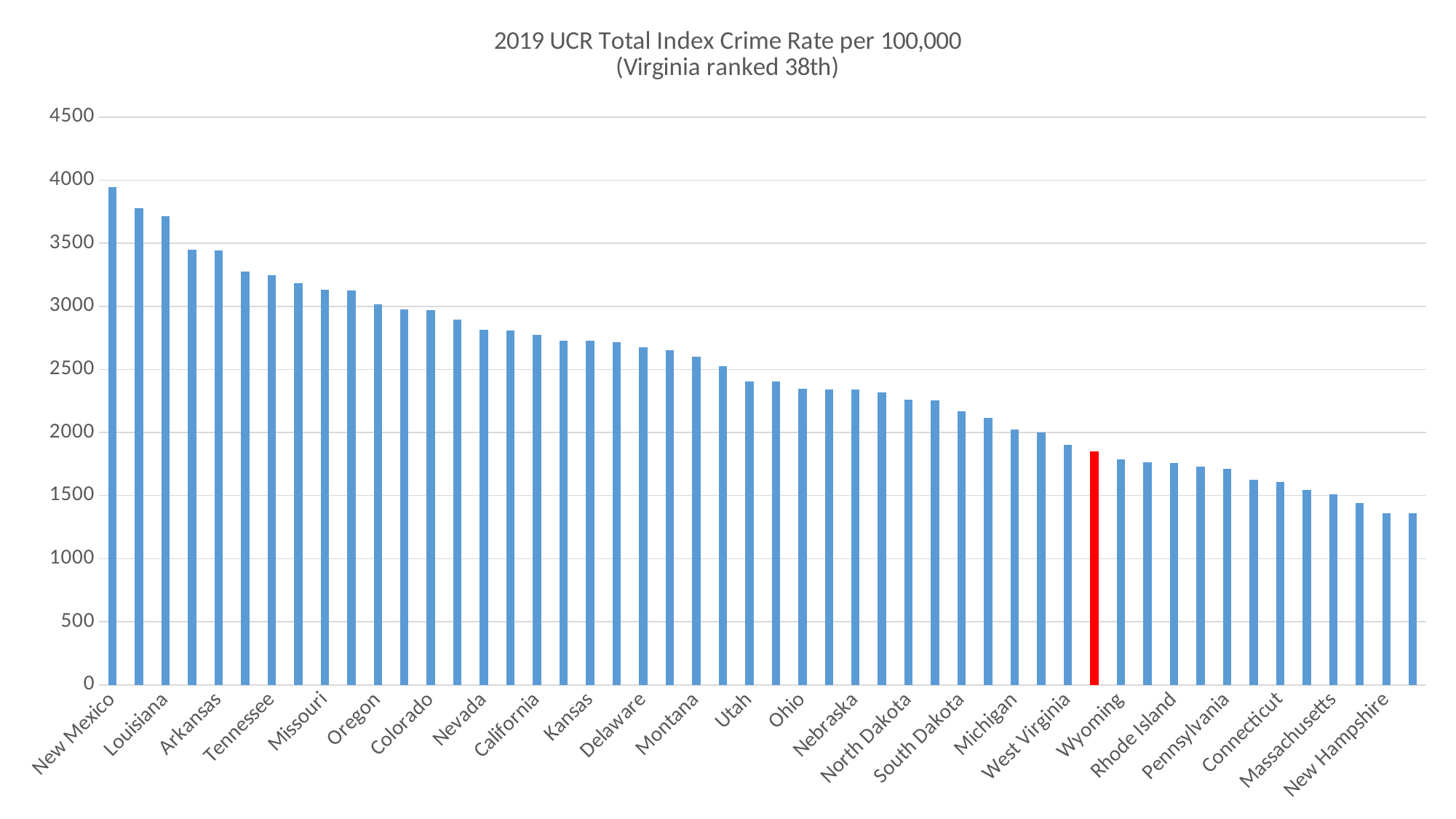

### Chart: 2019 UCR Total Index Crime Rate per 100,000
(Virginia ranked 38th)

| Category | Rate per 100,000 |
|---|---|
| New Mexico | 3944.956884896193 |
| Alaska | 3777.894729647527 |
| Louisiana | 3711.2851203989685 |
| South Carolina | 3451.5803363713735 |
| Arkansas | 3442.6689075897575 |
| Oklahoma | 3277.0773402180607 |
| Tennessee | 3247.830557546198 |
| Alabama | 3185.2561141380547 |
| Missouri | 3133.657942708249 |
| Hawaii | 3126.6950684807666 |
| Oregon | 3015.0054401210887 |
| Washington | 2975.7607887596055 |
| Colorado | 2971.6069637503783 |
| Arizona | 2895.826283670597 |
| Nevada | 2815.928803606051 |
| Texas | 2809.6335476062964 |
| California | 2772.4205747674587 |
| North Carolina | 2729.1066700076008 |
| Kansas | 2725.2812432851383 |
| Georgia | 2716.4689586164177 |
| Delaware | 2674.7754075936264 |
| Mississippi | 2653.731382400545 |
| Montana | 2598.1073712220873 |
| Florida | 2524.0834264801733 |
| Utah | 2404.866189762935 |
| Maryland | 2404.311839197576 |
| Ohio | 2348.854916118435 |
| Indiana | 2341.8727168560617 |
| Nebraska | 2340.250867448852 |
| Minnesota | 2315.1865228085803 |
| North Dakota | 2261.627006726487 |
| Illinois | 2253.385681505444 |
| South Dakota | 2169.9886622981285 |
| Kentucky | 2114.5236009887026 |
| Michigan | 2022.4781430233757 |
| Iowa | 2000.240882135737 |
| West Virginia | 1899.9557513976254 |
| Virginia | 1850.690040054975 |
| Wyoming | 1788.4819069768246 |
| Wisconsin | 1764.588486533295 |
| Rhode Island | 1755.8698120848321 |
| New York | 1731.91427523218 |
| Pennsylvania | 1709.8358700355077 |
| Vermont | 1626.6312386917075 |
| Connecticut | 1610.1929522083356 |
| New Jersey | 1542.5475023614672 |
| Massachusetts | 1507.3624197189324 |
| Idaho | 1443.3162755691596 |
| New Hampshire | 1361.7599622272674 |
| Maine | 1360.722862167575 |